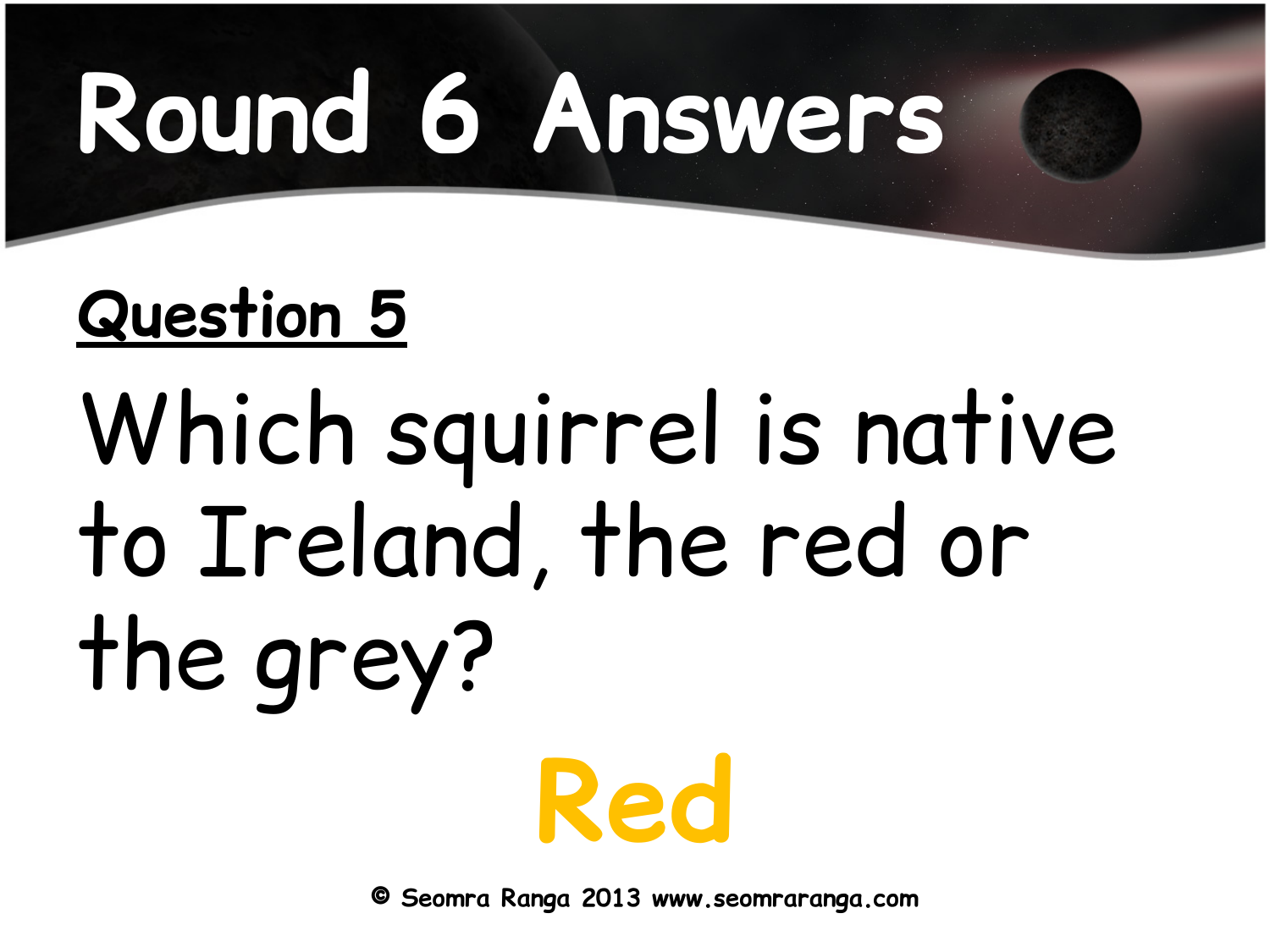

# Round 6 Answers
Question 5
Which squirrel is native to Ireland, the red or the grey?
Red
© Seomra Ranga 2013 www.seomraranga.com